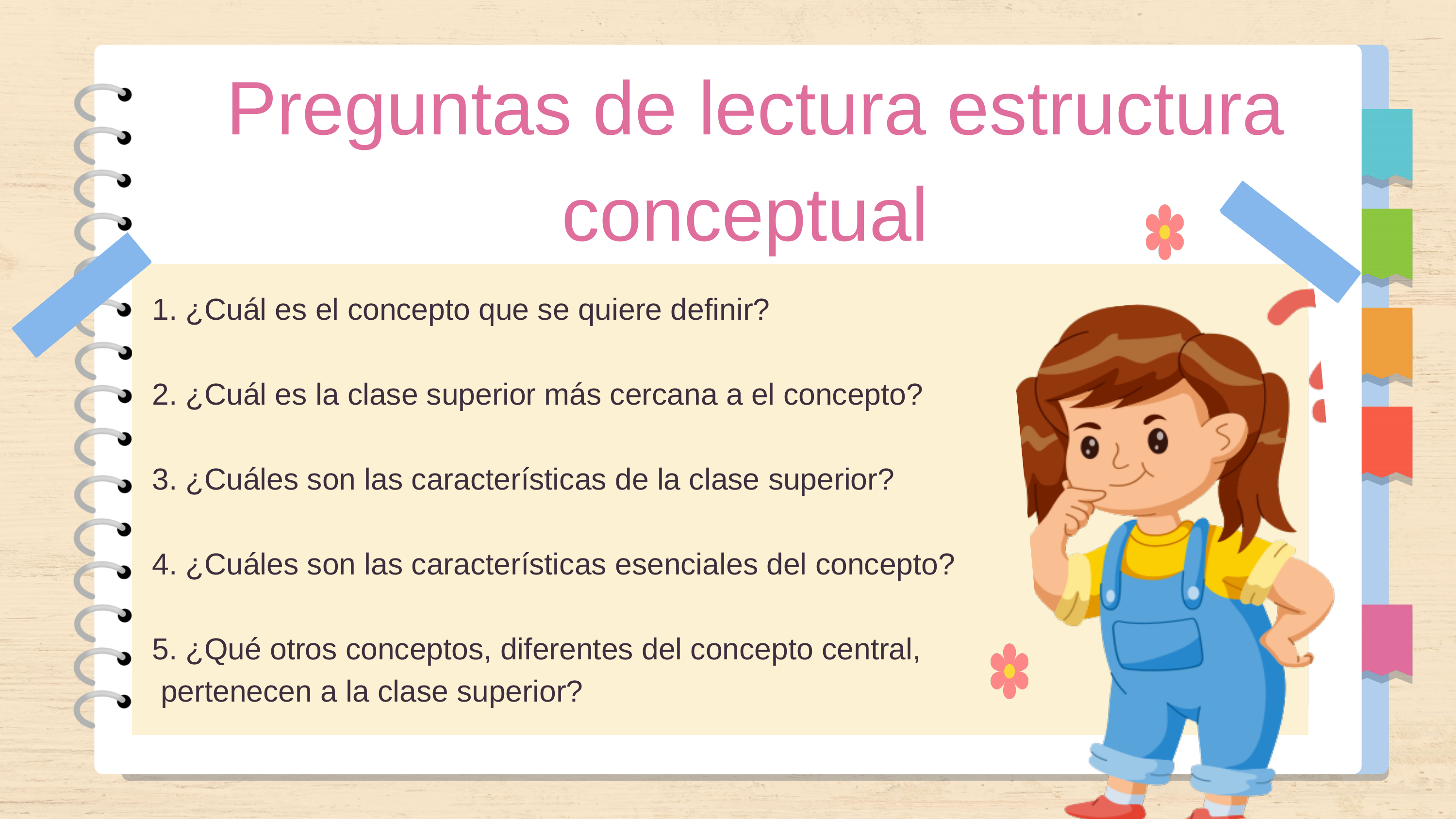

Preguntas de lectura estructura conceptual

1. ¿Cuál es el concepto que se quiere definir?

2. ¿Cuál es la clase superior más cercana a el concepto?

3. ¿Cuáles son las características de la clase superior?

4. ¿Cuáles son las características esenciales del concepto?

5. ¿Qué otros conceptos, diferentes del concepto central,
 pertenecen a la clase superior?